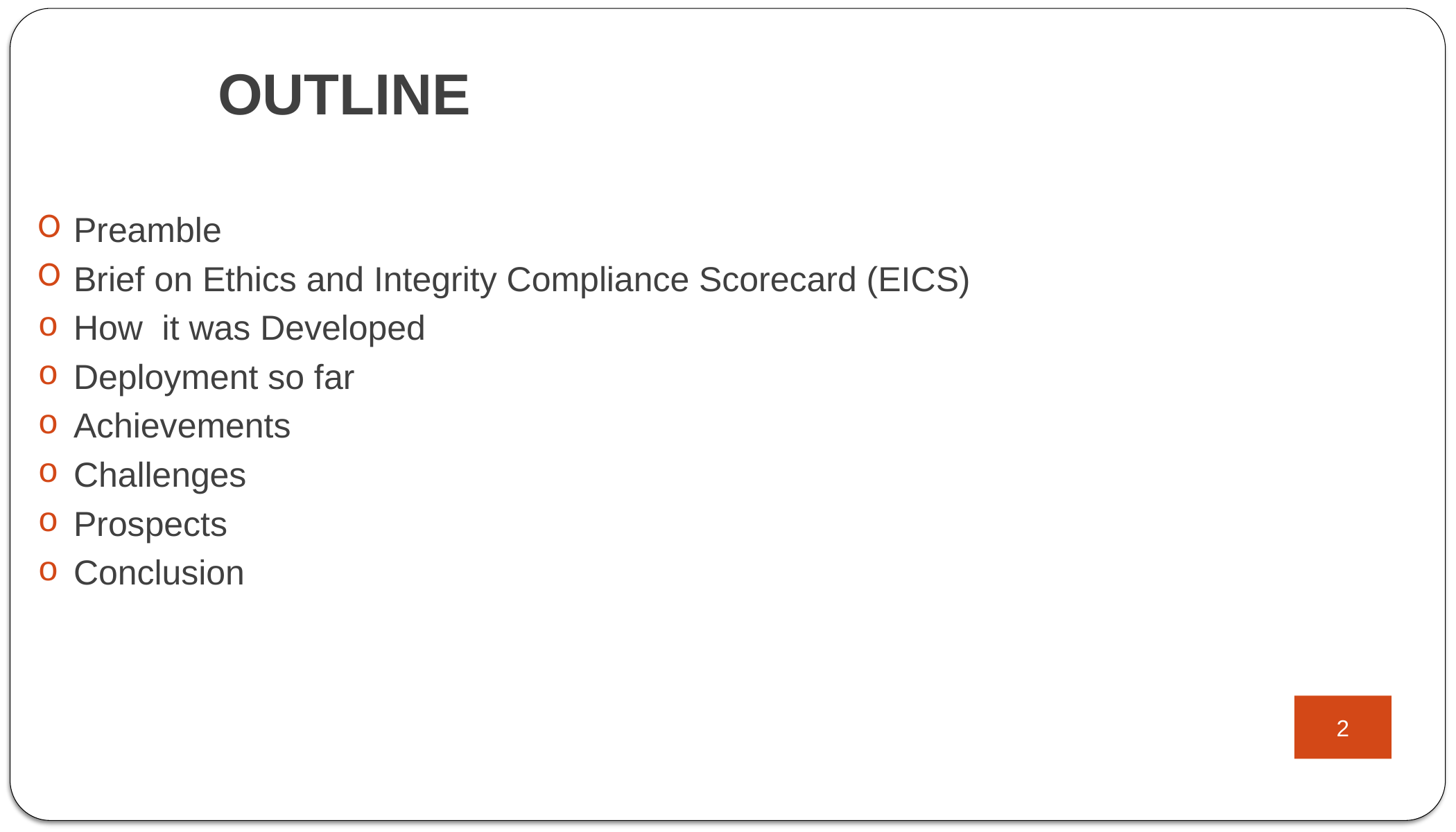

# OUTLINE

Preamble
Brief on Ethics and Integrity Compliance Scorecard (EICS)
How  it was Developed
Deployment so far
Achievements
Challenges
Prospects
Conclusion

2